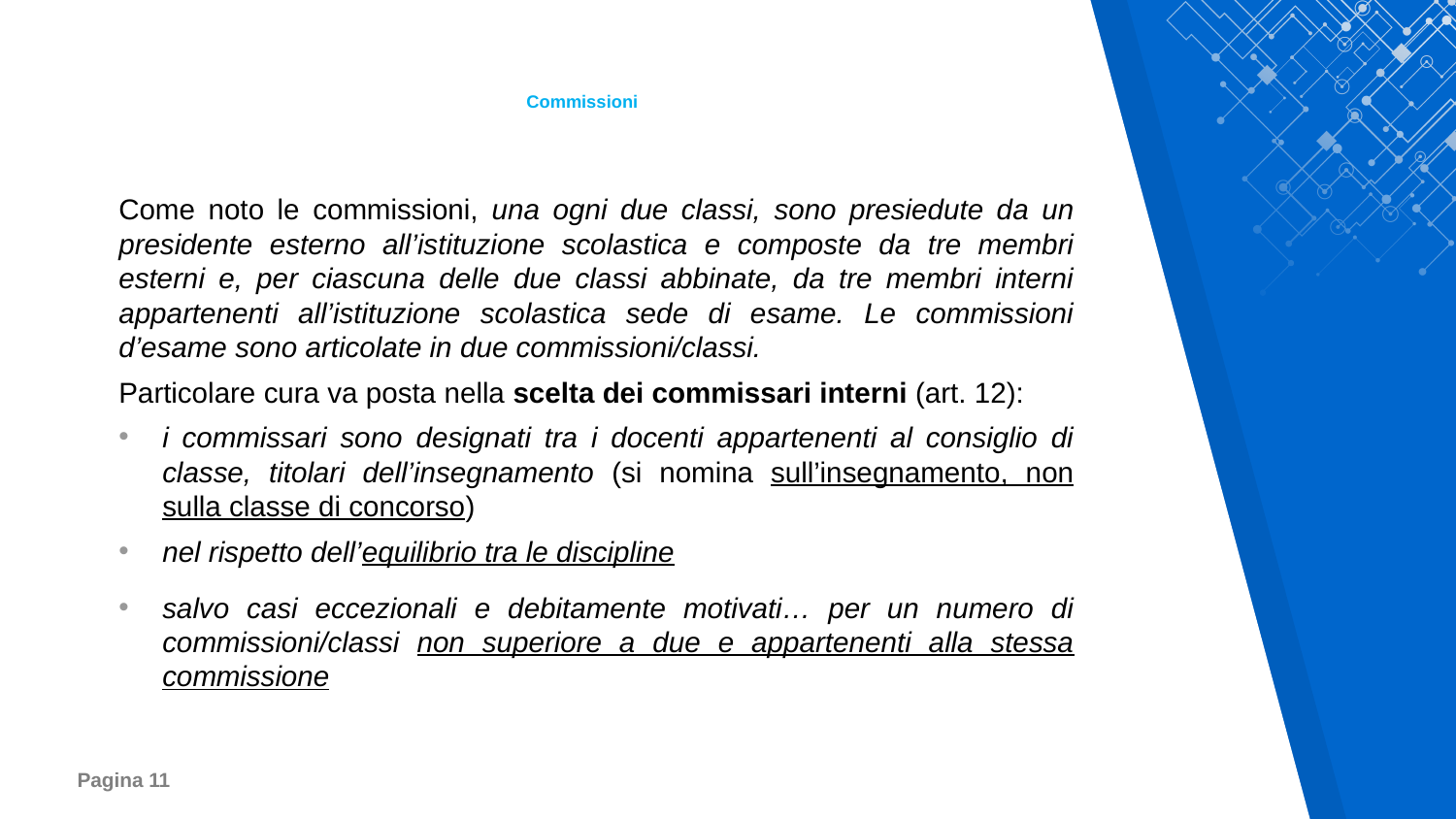

Commissioni

Come noto le commissioni, una ogni due classi, sono presiedute da un presidente esterno all’istituzione scolastica e composte da tre membri esterni e, per ciascuna delle due classi abbinate, da tre membri interni appartenenti all’istituzione scolastica sede di esame. Le commissioni d’esame sono articolate in due commissioni/classi.
Particolare cura va posta nella scelta dei commissari interni (art. 12):
i commissari sono designati tra i docenti appartenenti al consiglio di classe, titolari dell’insegnamento (si nomina sull’insegnamento, non sulla classe di concorso)
nel rispetto dell’equilibrio tra le discipline
salvo casi eccezionali e debitamente motivati… per un numero di commissioni/classi non superiore a due e appartenenti alla stessa commissione